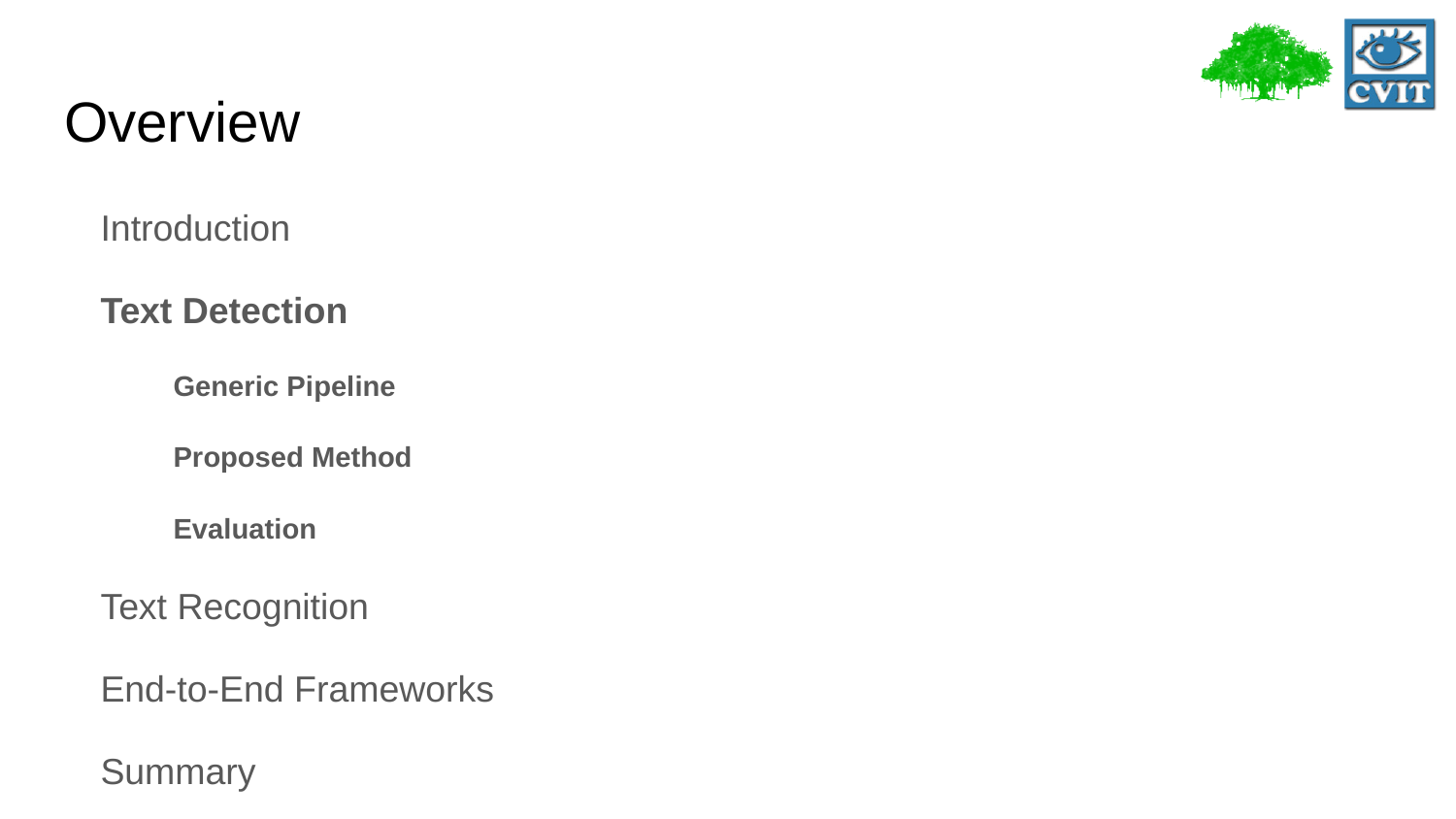

# Overview
Introduction
Text Detection
Generic Pipeline
Proposed Method
Evaluation
Text Recognition
End-to-End Frameworks
Summary